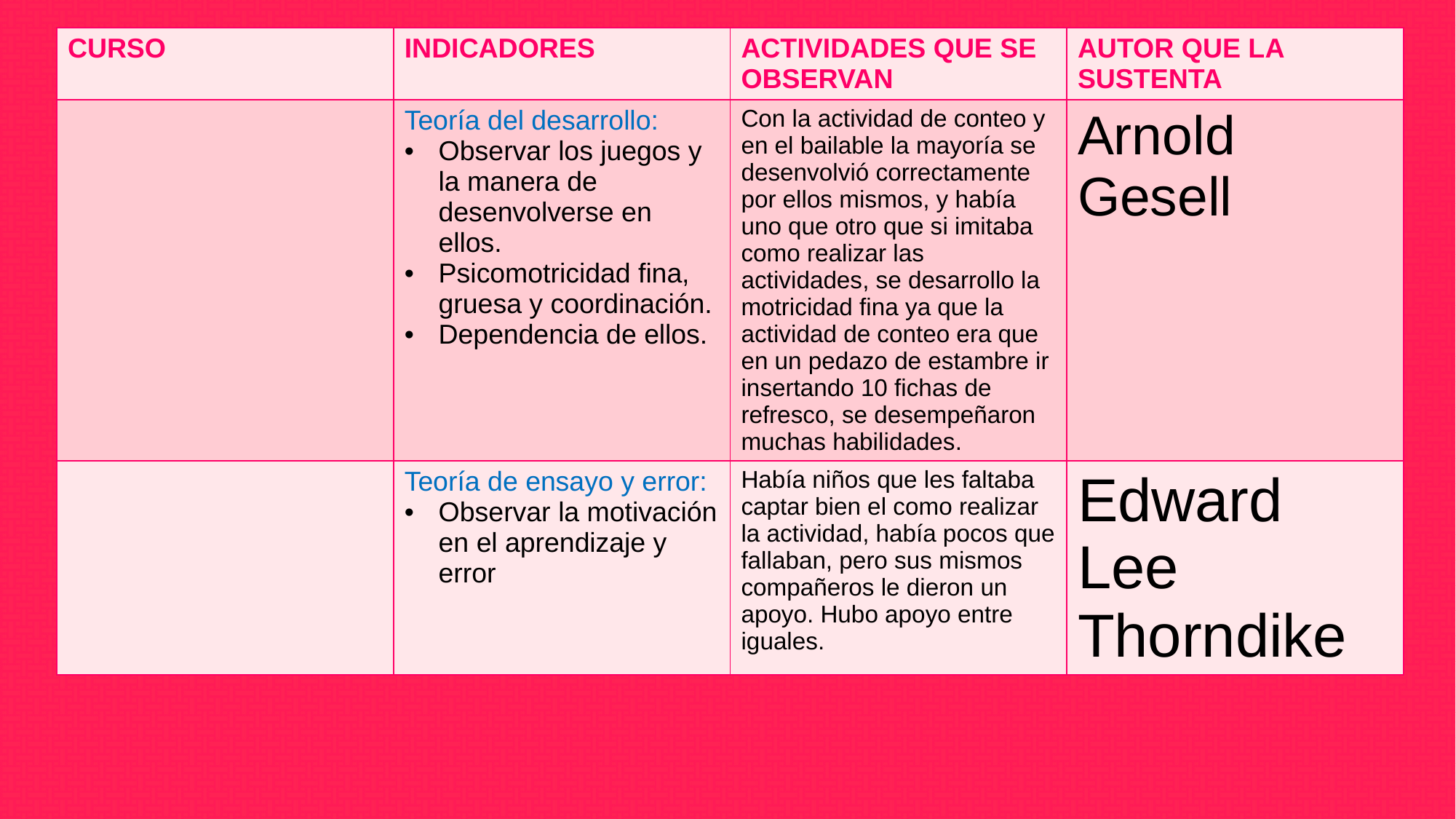

| CURSO | INDICADORES | ACTIVIDADES QUE SE OBSERVAN | AUTOR QUE LA SUSTENTA |
| --- | --- | --- | --- |
|  | Teoría del desarrollo: Observar los juegos y la manera de desenvolverse en ellos. Psicomotricidad fina, gruesa y coordinación. Dependencia de ellos. | Con la actividad de conteo y en el bailable la mayoría se desenvolvió correctamente por ellos mismos, y había uno que otro que si imitaba como realizar las actividades, se desarrollo la motricidad fina ya que la actividad de conteo era que en un pedazo de estambre ir insertando 10 fichas de refresco, se desempeñaron muchas habilidades. | Arnold Gesell |
|  | Teoría de ensayo y error: Observar la motivación en el aprendizaje y error | Había niños que les faltaba captar bien el como realizar la actividad, había pocos que fallaban, pero sus mismos compañeros le dieron un apoyo. Hubo apoyo entre iguales. | Edward Lee Thorndike |